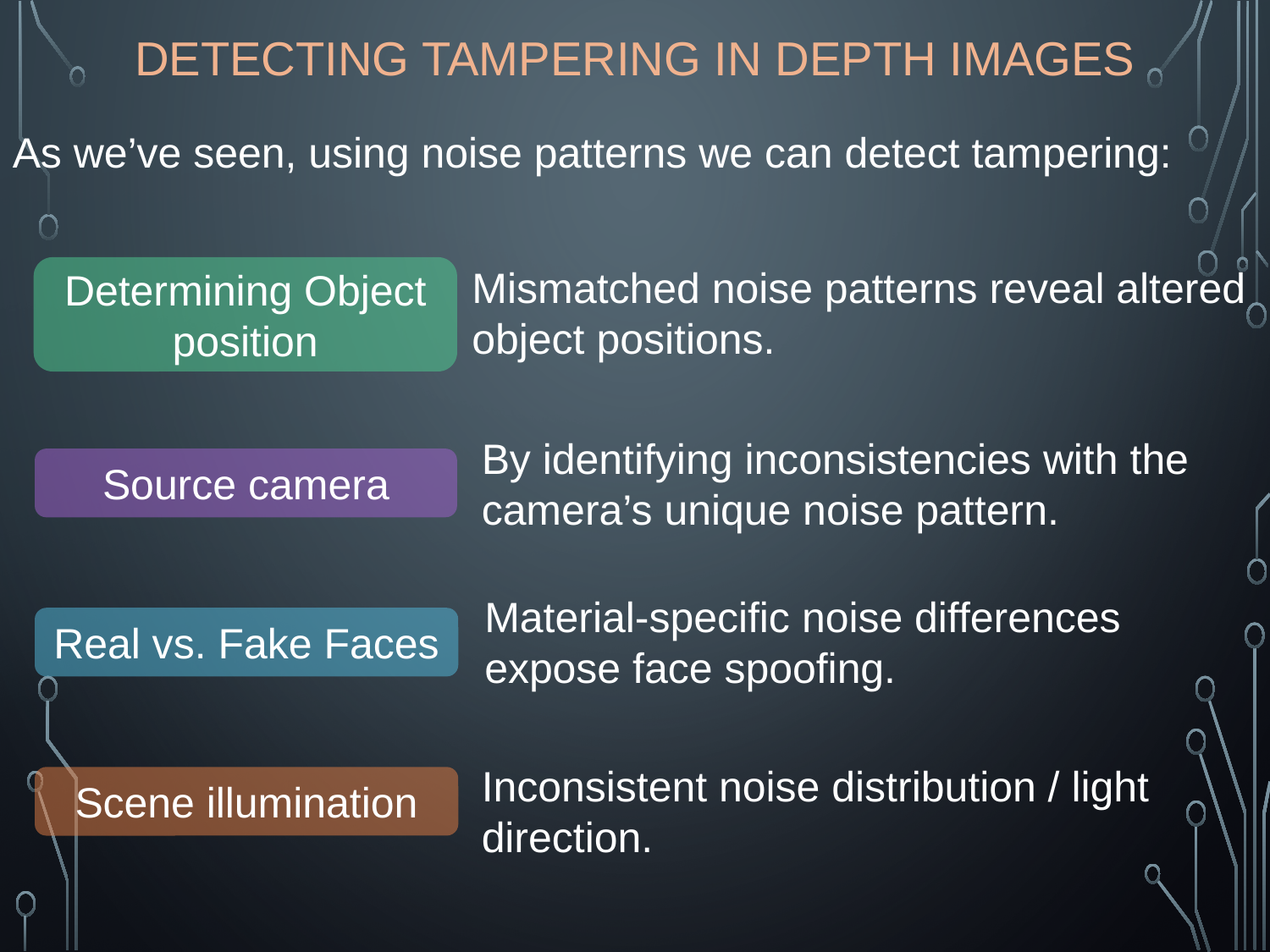

DETECTING TAMPERING IN DEPTH IMAGES
As we’ve seen, using noise patterns we can detect tampering:
Mismatched noise patterns reveal altered object positions.
Determining Object position
By identifying inconsistencies with the camera’s unique noise pattern.
Source camera
Material-specific noise differences expose face spoofing.
Real vs. Fake Faces
Inconsistent noise distribution / light direction.
Scene illumination